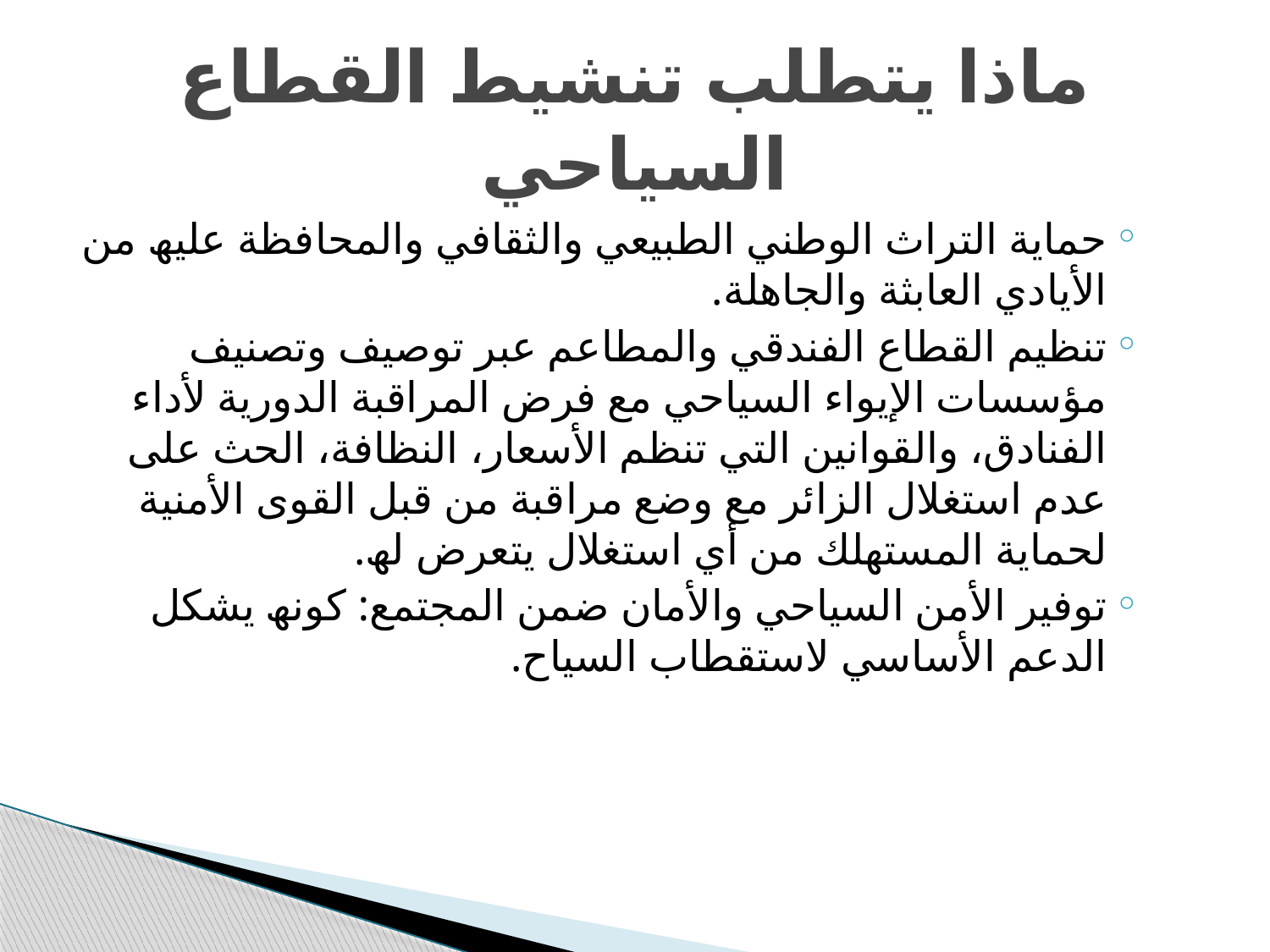

# ماذا يتطلب تنشيط القطاع السياحي
حمایة التراث الوطني الطبیعي والثقافي والمحافظة علیھ من الأیادي العابثة والجاھلة.
تنظیم القطاع الفندقي والمطاعم عبر توصیف وتصنیف مؤسسات الإیواء السیاحي مع فرض المراقبة الدوریة لأداء الفنادق، والقوانین التي تنظم الأسعار، النظافة، الحث على عدم استغلال الزائر مع وضع مراقبة من قبل القوى الأمنیة لحمایة المستھلك من أي استغلال یتعرض لھ.
توفیر الأمن السیاحي والأمان ضمن المجتمع: كونھ یشكل الدعم الأساسي لاستقطاب السیاح.